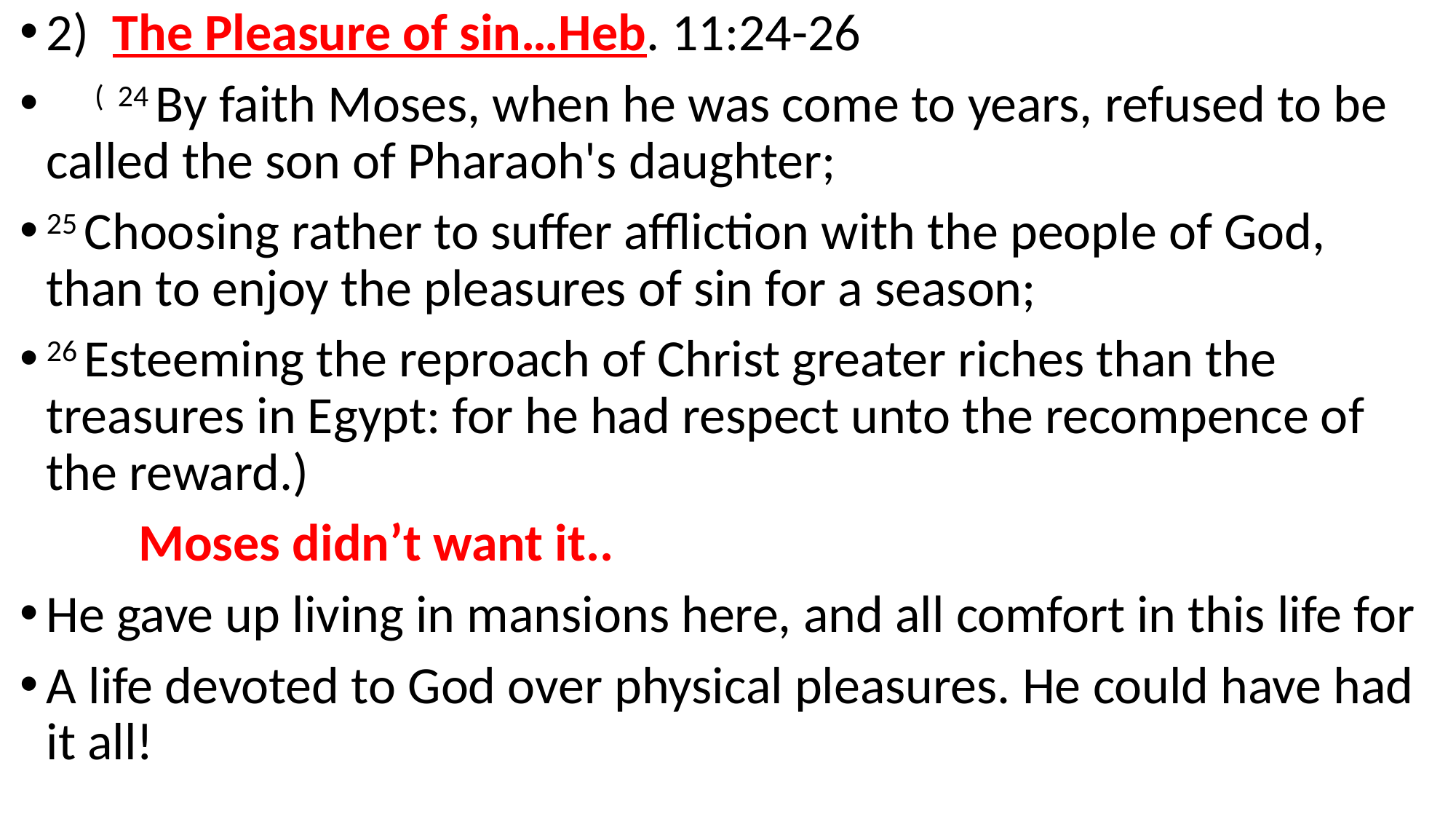

2)  The Pleasure of sin…Heb. 11:24-26
       (  24 By faith Moses, when he was come to years, refused to be called the son of Pharaoh's daughter;
25 Choosing rather to suffer affliction with the people of God, than to enjoy the pleasures of sin for a season;
26 Esteeming the reproach of Christ greater riches than the treasures in Egypt: for he had respect unto the recompence of the reward.)
          Moses didn’t want it..
He gave up living in mansions here, and all comfort in this life for
A life devoted to God over physical pleasures. He could have had it all!